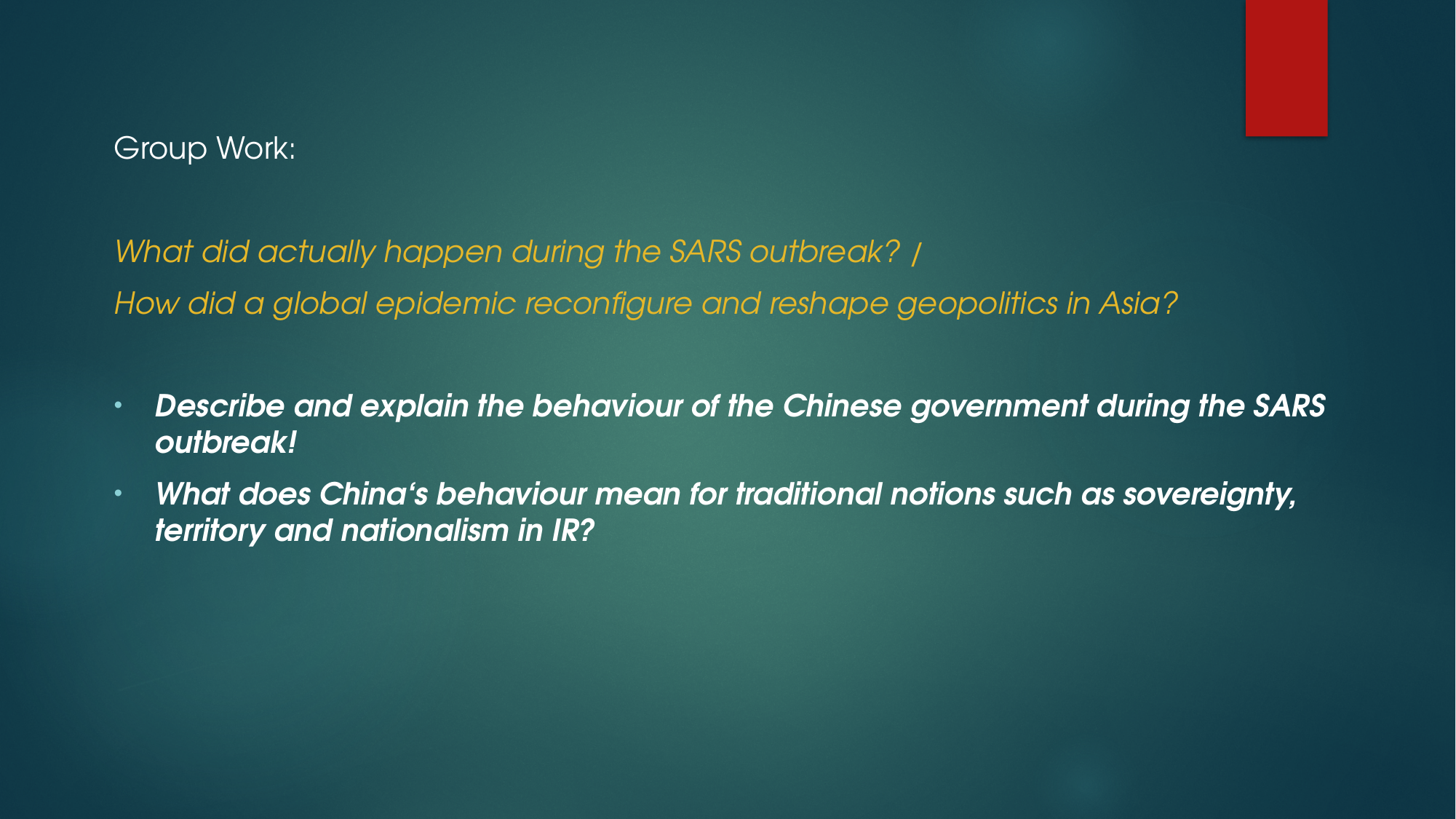

Group Work:

What did actually happen during the SARS outbreak? /
How did a global epidemic reconfigure and reshape geopolitics in Asia?

Describe and explain the behaviour of the Chinese government during the SARS outbreak!
What does China‘s behaviour mean for traditional notions such as sovereignty, territory and nationalism in IR?